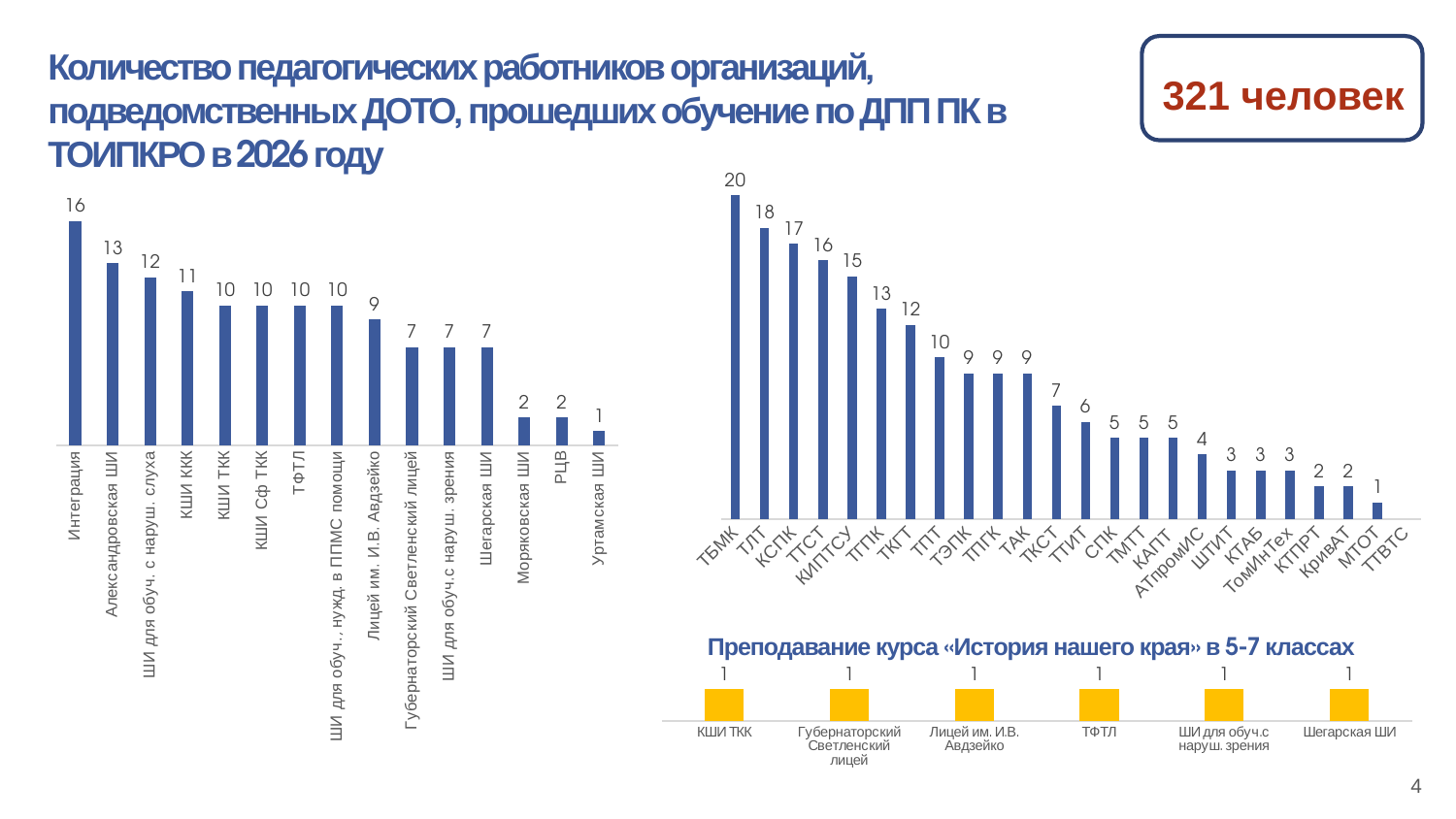

Количество педагогических работников организаций, подведомственных ДОТО, прошедших обучение по ДПП ПК в ТОИПКРО в 2026 году

321 человек

### Chart

| Category |  |
|---|---|
| ТБМК | 20.0 |
| ТЛТ | 18.0 |
| КСПК | 17.0 |
| ТТСТ | 16.0 |
| КИПТСУ | 15.0 |
| ТГПК | 13.0 |
| ТКГТ | 12.0 |
| ТПТ | 10.0 |
| ТЭПК | 9.0 |
| ТПГК | 9.0 |
| ТАК | 9.0 |
| ТКСТ | 7.0 |
| ТТИТ | 6.0 |
| СПК | 5.0 |
| ТМТТ | 5.0 |
| КАПТ  | 5.0 |
| АТпромИС | 4.0 |
| ШТИТ | 3.0 |
| КТАБ | 3.0 |
| ТомИнТех | 3.0 |
| КТПРТ | 2.0 |
| КривАТ | 2.0 |
| МТОТ | 1.0 |
| ТТВТС | None |

### Chart

| Category |  |
|---|---|
| Интеграция | 16.0 |
| Александровская ШИ | 13.0 |
| ШИ для обуч. с наруш. слуха | 12.0 |
| КШИ ККК | 11.0 |
| КШИ ТКК | 10.0 |
| КШИ Сф ТКК | 10.0 |
| ТФТЛ | 10.0 |
| ШИ для обуч., нужд. в ППМС помощи | 10.0 |
| Лицей им. И.В. Авдзейко | 9.0 |
| Губернаторский Светленский лицей | 7.0 |
| ШИ для обуч.с наруш. зрения | 7.0 |
| Шегарская ШИ | 7.0 |
| Моряковская ШИ | 2.0 |
| РЦВ | 2.0 |
| Уртамская ШИ | 1.0 |
Преподавание курса «История нашего края» в 5-7 классах

### Chart

| Category |  |
|---|---|
| КШИ ТКК | 1.0 |
| Губернаторский Светленский лицей | 1.0 |
| Лицей им. И.В. Авдзейко | 1.0 |
| ТФТЛ | 1.0 |
| ШИ для обуч.с наруш. зрения | 1.0 |
| Шегарская ШИ | 1.0 |
4